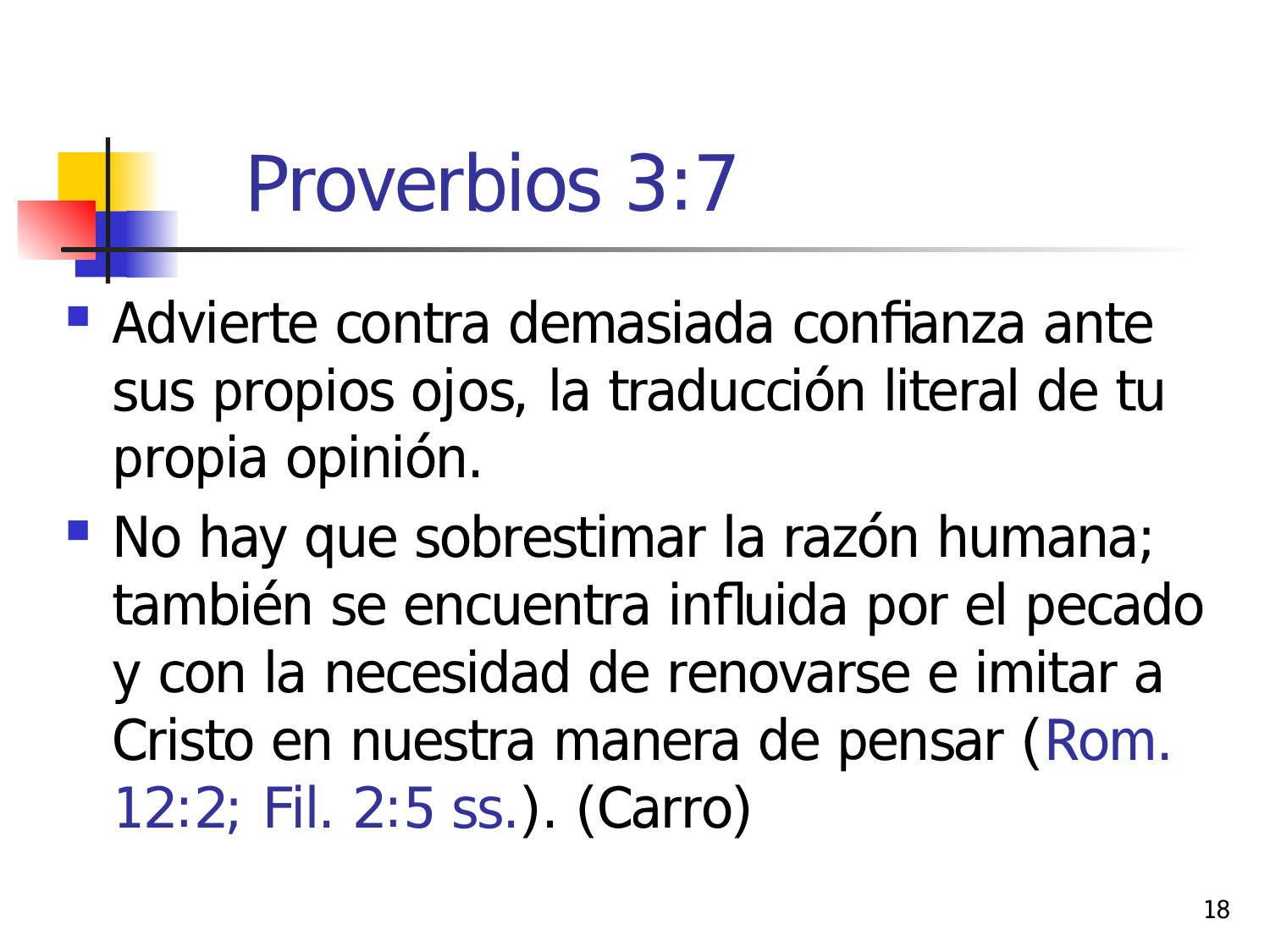

# Proverbios 3:7
Advierte contra demasiada confianza ante sus propios ojos, la traducción literal de tu propia opinión.
No hay que sobrestimar la razón humana; también se encuentra influida por el pecado y con la necesidad de renovarse e imitar a Cristo en nuestra manera de pensar (Rom. 12:2; Fil. 2:5 ss.). (Carro)
18